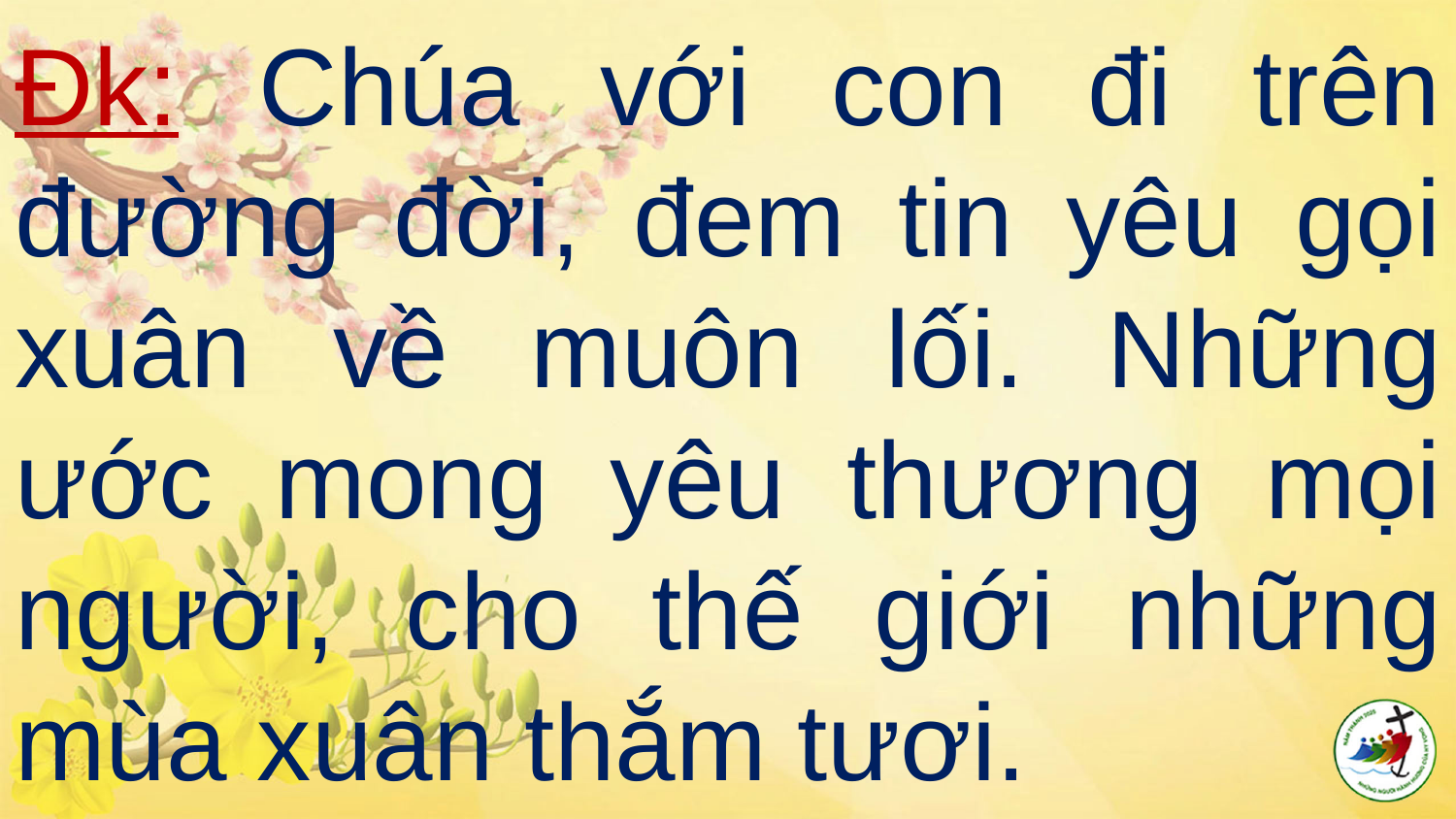

# Đk: Chúa với con đi trên đường đời, đem tin yêu gọi xuân về muôn lối. Những ước mong yêu thương mọi người, cho thế giới những mùa xuân thắm tươi.